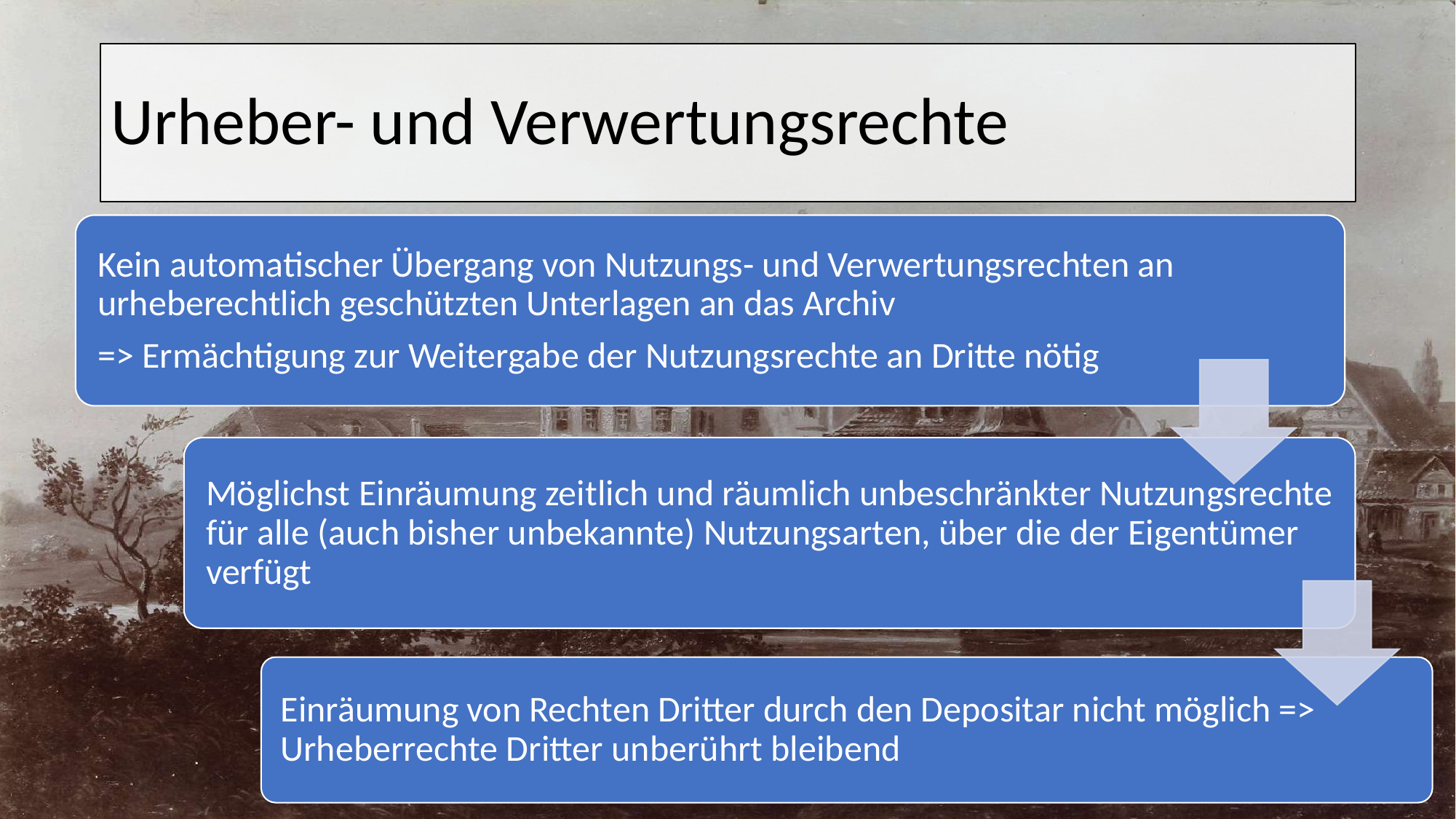

# Urheber- und Verwertungsrechte
Kein automatischer Übergang von Nutzungs- und Verwertungsrechten an urheberechtlich geschützten Unterlagen an das Archiv
=> Ermächtigung zur Weitergabe der Nutzungsrechte an Dritte nötig
Möglichst Einräumung zeitlich und räumlich unbeschränkter Nutzungsrechte für alle (auch bisher unbekannte) Nutzungsarten, über die der Eigentümer verfügt
Einräumung von Rechten Dritter durch den Depositar nicht möglich => Urheberrechte Dritter unberührt bleibend

18